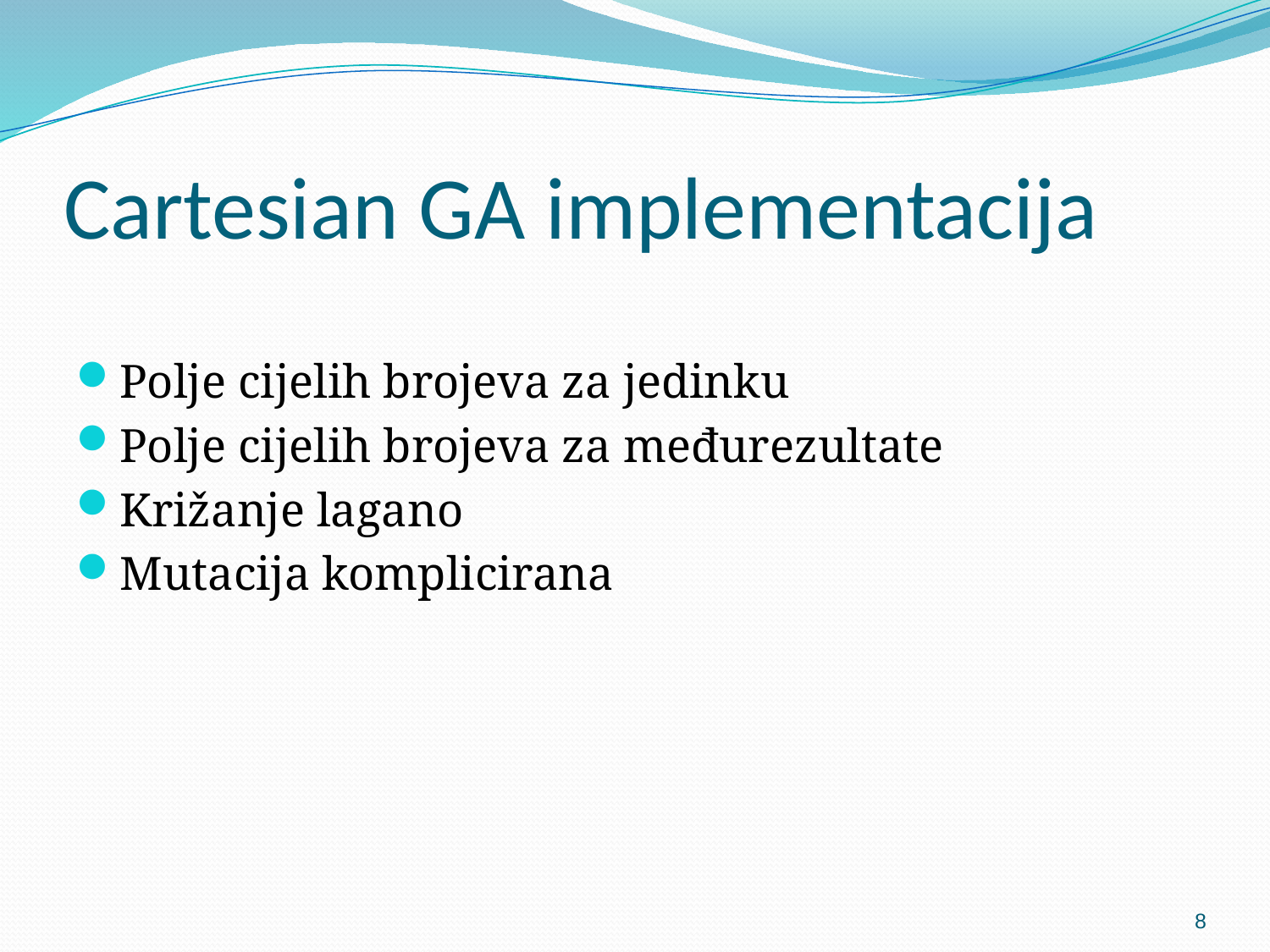

# Cartesian GA implementacija
Polje cijelih brojeva za jedinku
Polje cijelih brojeva za međurezultate
Križanje lagano
Mutacija komplicirana
8